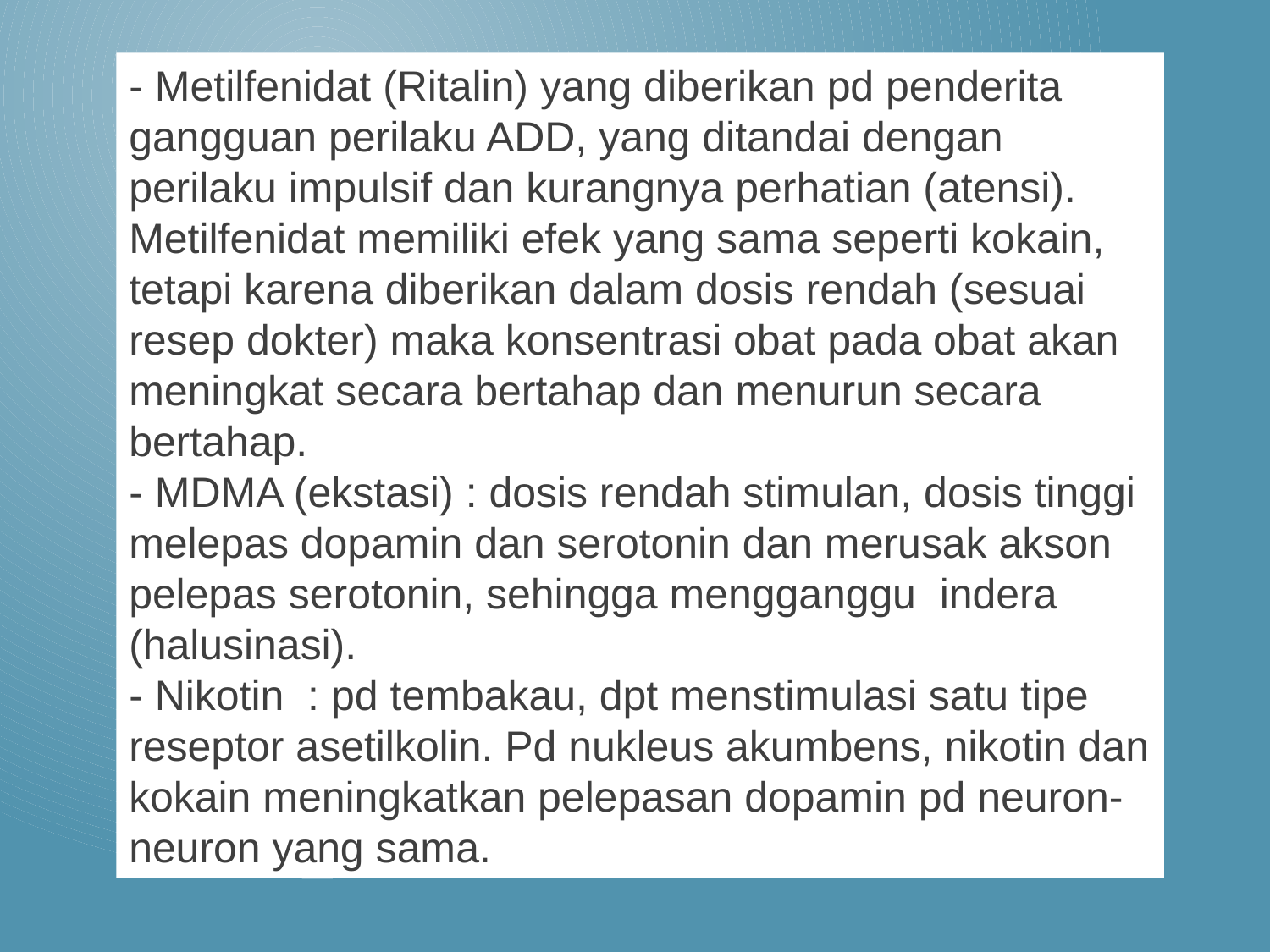

- Metilfenidat (Ritalin) yang diberikan pd penderita gangguan perilaku ADD, yang ditandai dengan perilaku impulsif dan kurangnya perhatian (atensi). Metilfenidat memiliki efek yang sama seperti kokain, tetapi karena diberikan dalam dosis rendah (sesuai resep dokter) maka konsentrasi obat pada obat akan meningkat secara bertahap dan menurun secara bertahap.
- MDMA (ekstasi) : dosis rendah stimulan, dosis tinggi melepas dopamin dan serotonin dan merusak akson pelepas serotonin, sehingga mengganggu  indera (halusinasi).
- Nikotin  : pd tembakau, dpt menstimulasi satu tipe reseptor asetilkolin. Pd nukleus akumbens, nikotin dan kokain meningkatkan pelepasan dopamin pd neuron-neuron yang sama.